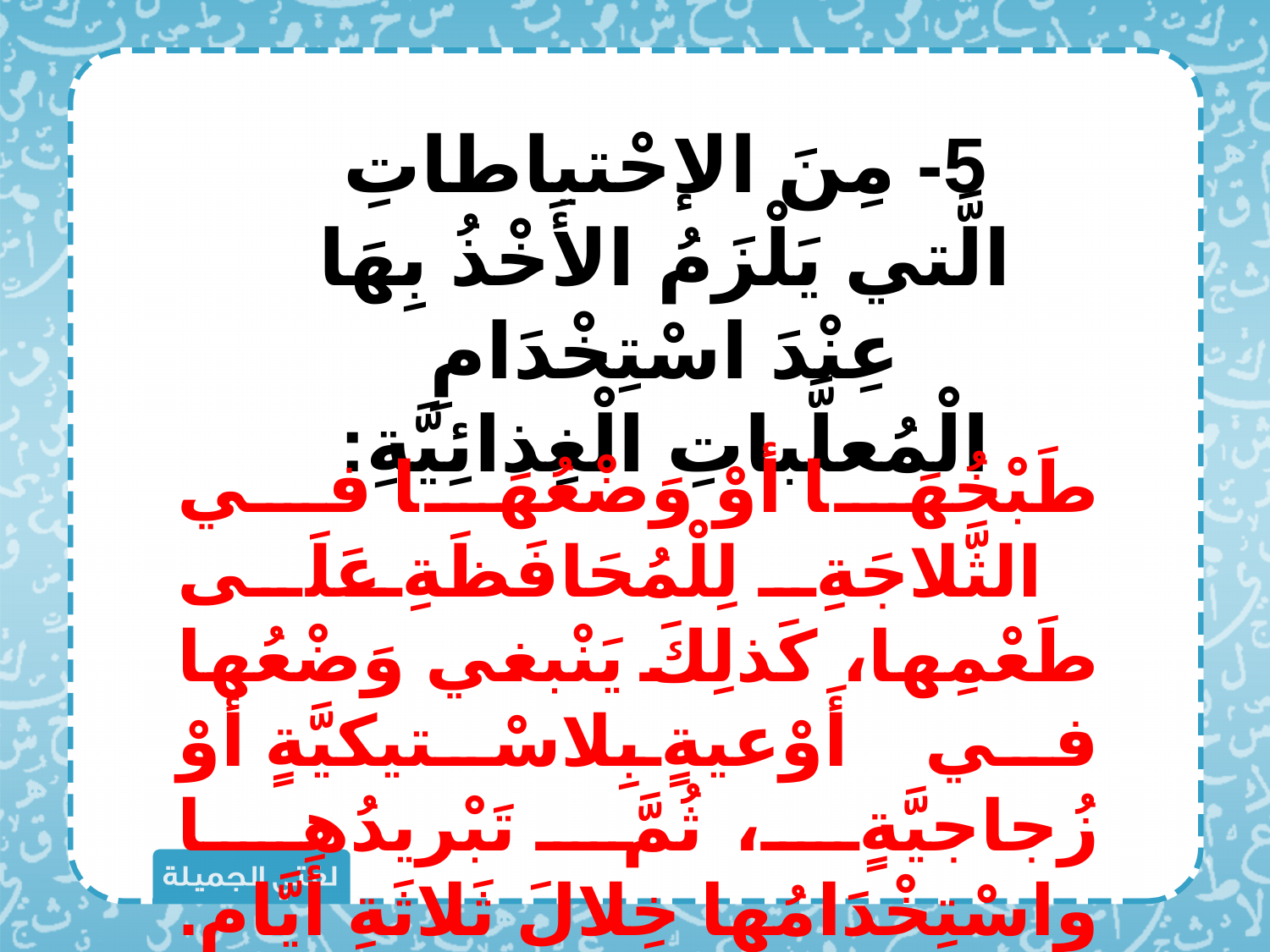

5- مِنَ الإحْتياطاتِ الَّتي يَلْزَمُ الأَخْذُ بِهَا عِنْدَ اسْتِخْدَامِ الْمُعلَّباتِ الْغِذائِيَّةِ:
طَبْخُهَا أوْ وَضْعُهَا في الثَّلاجَةِ لِلْمُحَافَظَةِ عَلَى طَعْمِها، كَذلِكَ يَنْبغي وَضْعُها في أَوْعيةٍ بِلاسْتيكيَّةٍ أوْ زُجاجيَّةٍ، ثُمَّ تَبْريدُها واسْتِخْدَامُها خِلالَ ثَلاثَةِ أَيَّامٍ.